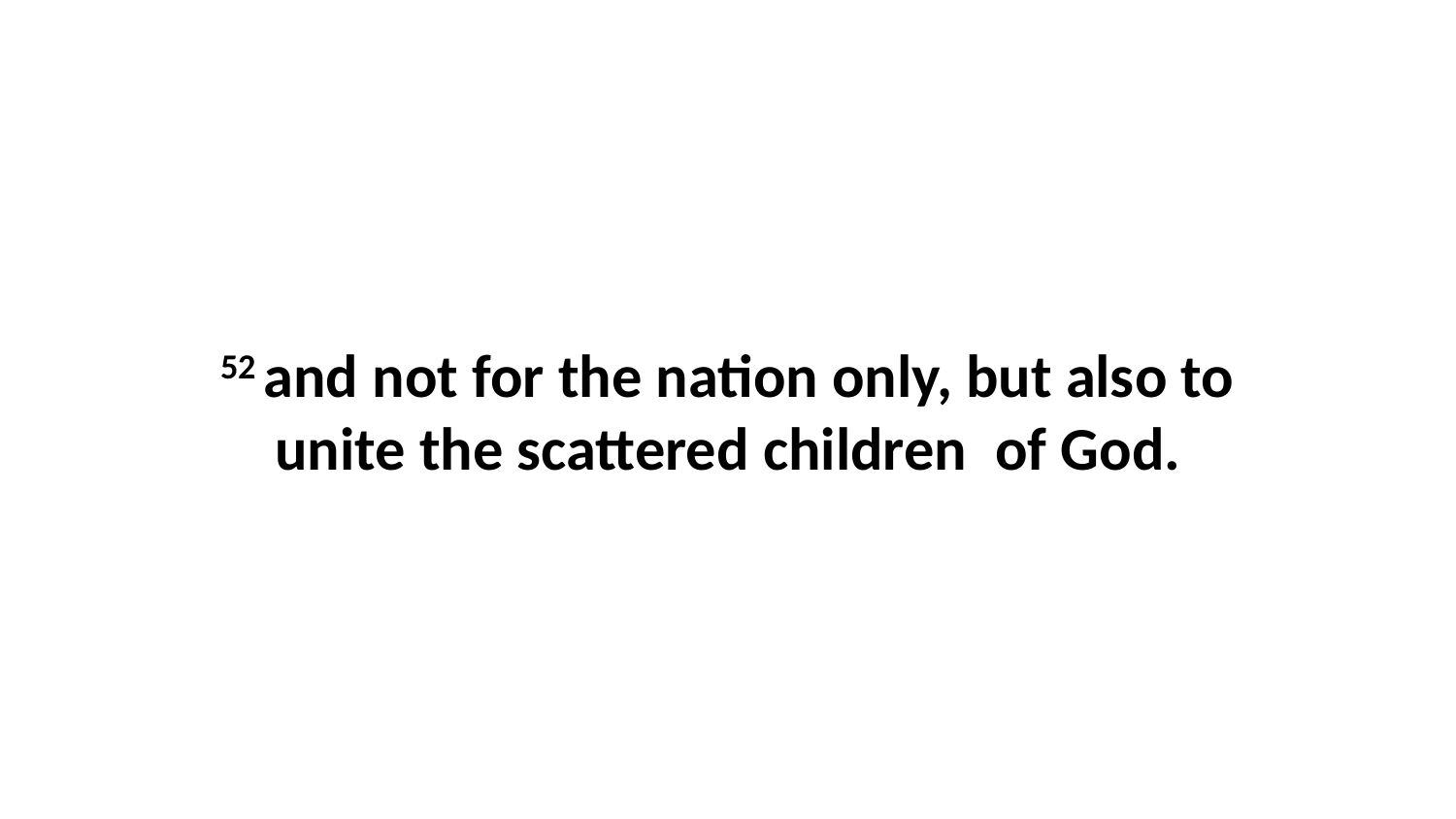

52 and not for the nation only, but also to unite the scattered children  of God.